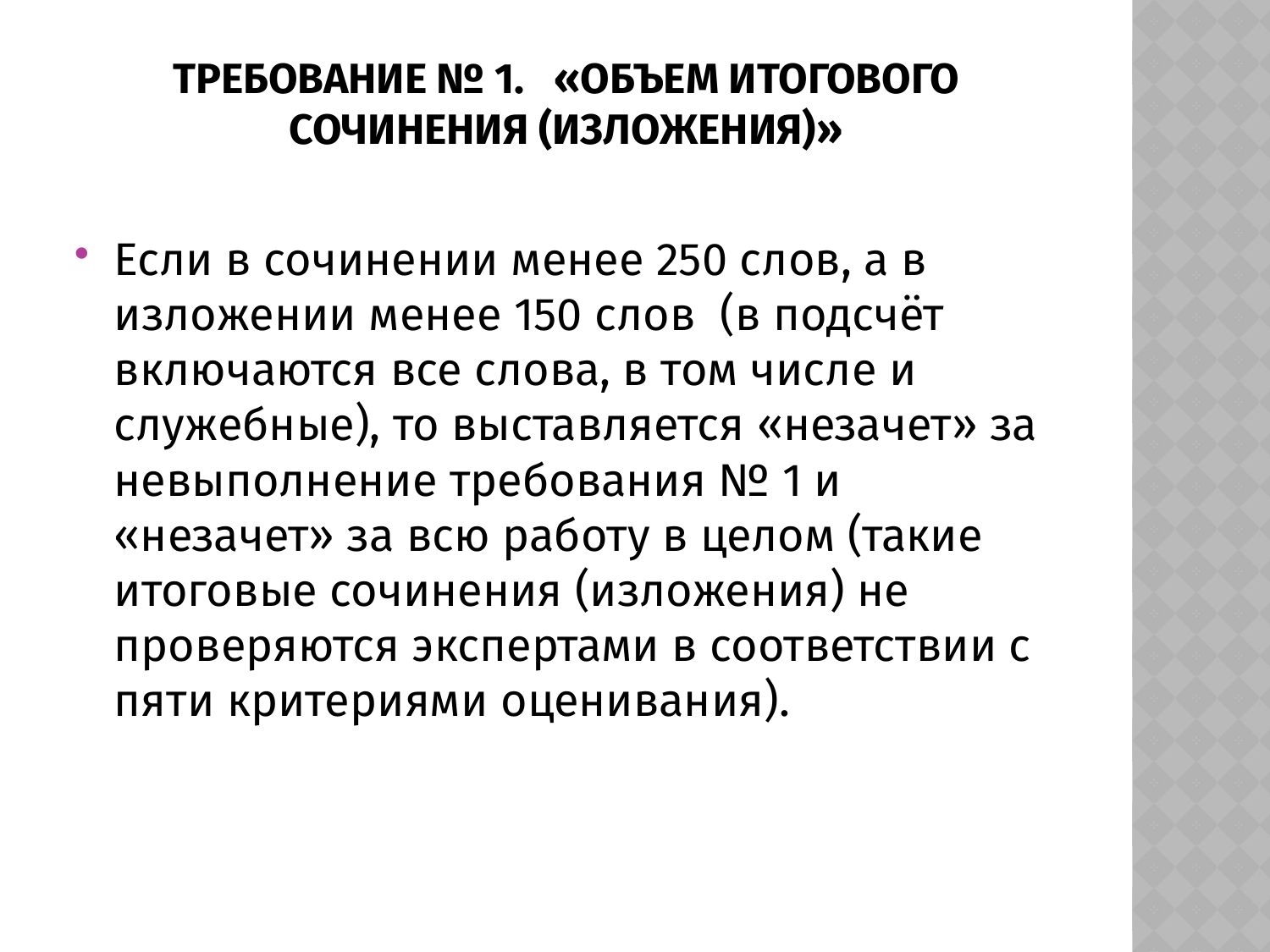

# Требование № 1.	«Объем итогового сочинения (изложения)»
Если в сочинении менее 250 слов, а в изложении менее 150 слов  (в подсчёт включаются все слова, в том числе и служебные), то выставляется «незачет» за невыполнение требования № 1 и «незачет» за всю работу в целом (такие итоговые сочинения (изложения) не проверяются экспертами в соответствии с пяти критериями оценивания).